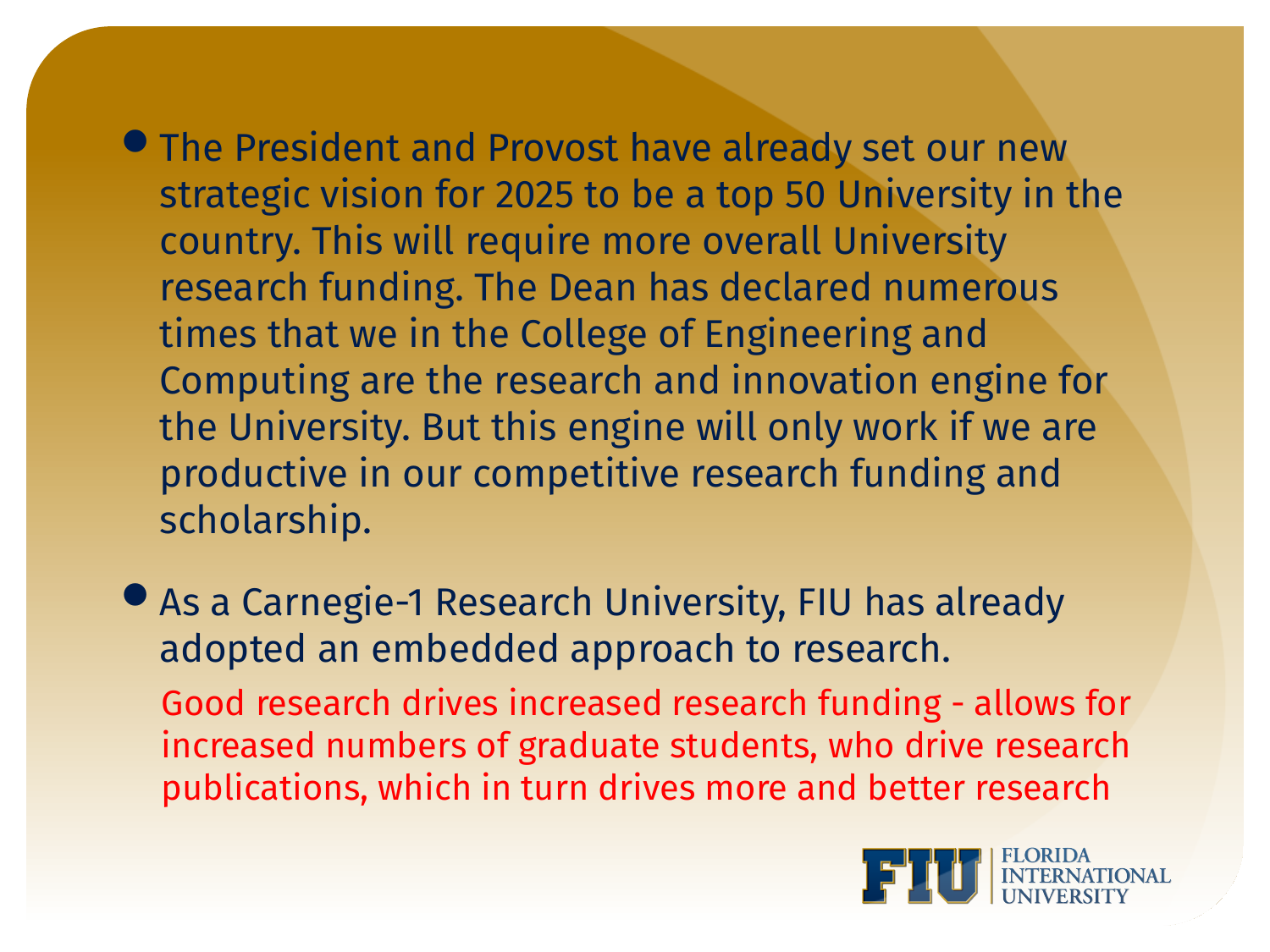

The President and Provost have already set our new strategic vision for 2025 to be a top 50 University in the country. This will require more overall University research funding. The Dean has declared numerous times that we in the College of Engineering and Computing are the research and innovation engine for the University. But this engine will only work if we are productive in our competitive research funding and scholarship.
As a Carnegie-1 Research University, FIU has already adopted an embedded approach to research.
Good research drives increased research funding - allows for increased numbers of graduate students, who drive research publications, which in turn drives more and better research